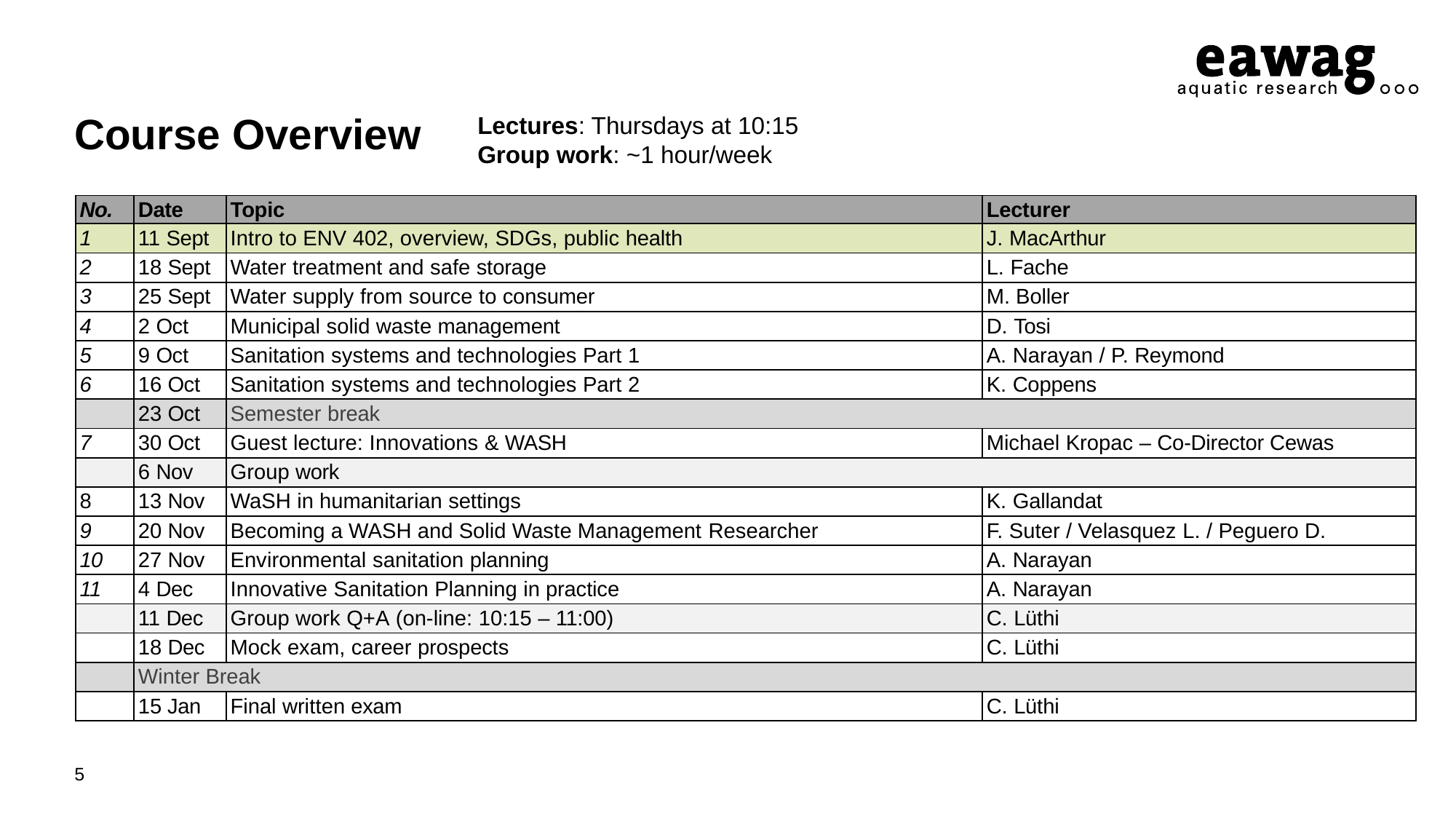

Lectures: Thursdays at 10:15
Group work: ~1 hour/week
# Course Overview
| No. | Date | Topic | Lecturer |
| --- | --- | --- | --- |
| 1 | 11 Sept | Intro to ENV 402, overview, SDGs, public health | J. MacArthur |
| 2 | 18 Sept | Water treatment and safe storage | L. Fache |
| 3 | 25 Sept | Water supply from source to consumer | M. Boller |
| 4 | 2 Oct | Municipal solid waste management | D. Tosi |
| 5 | 9 Oct | Sanitation systems and technologies Part 1 | A. Narayan / P. Reymond |
| 6 | 16 Oct | Sanitation systems and technologies Part 2 | K. Coppens |
|  | 23 Oct | Semester break |  |
| 7 | 30 Oct | Guest lecture: Innovations & WASH | Michael Kropac – Co-Director Cewas |
|  | 6 Nov | Group work |  |
| 8 | 13 Nov | WaSH in humanitarian settings | K. Gallandat |
| 9 | 20 Nov | Becoming a WASH and Solid Waste Management Researcher | F. Suter / Velasquez L. / Peguero D. |
| 10 | 27 Nov | Environmental sanitation planning | A. Narayan |
| 11 | 4 Dec | Innovative Sanitation Planning in practice | A. Narayan |
|  | 11 Dec | Group work Q+A (on-line: 10:15 – 11:00) | C. Lüthi |
|  | 18 Dec | Mock exam, career prospects | C. Lüthi |
|  | Winter Break |  |  |
|  | 15 Jan | Final written exam | C. Lüthi |
5